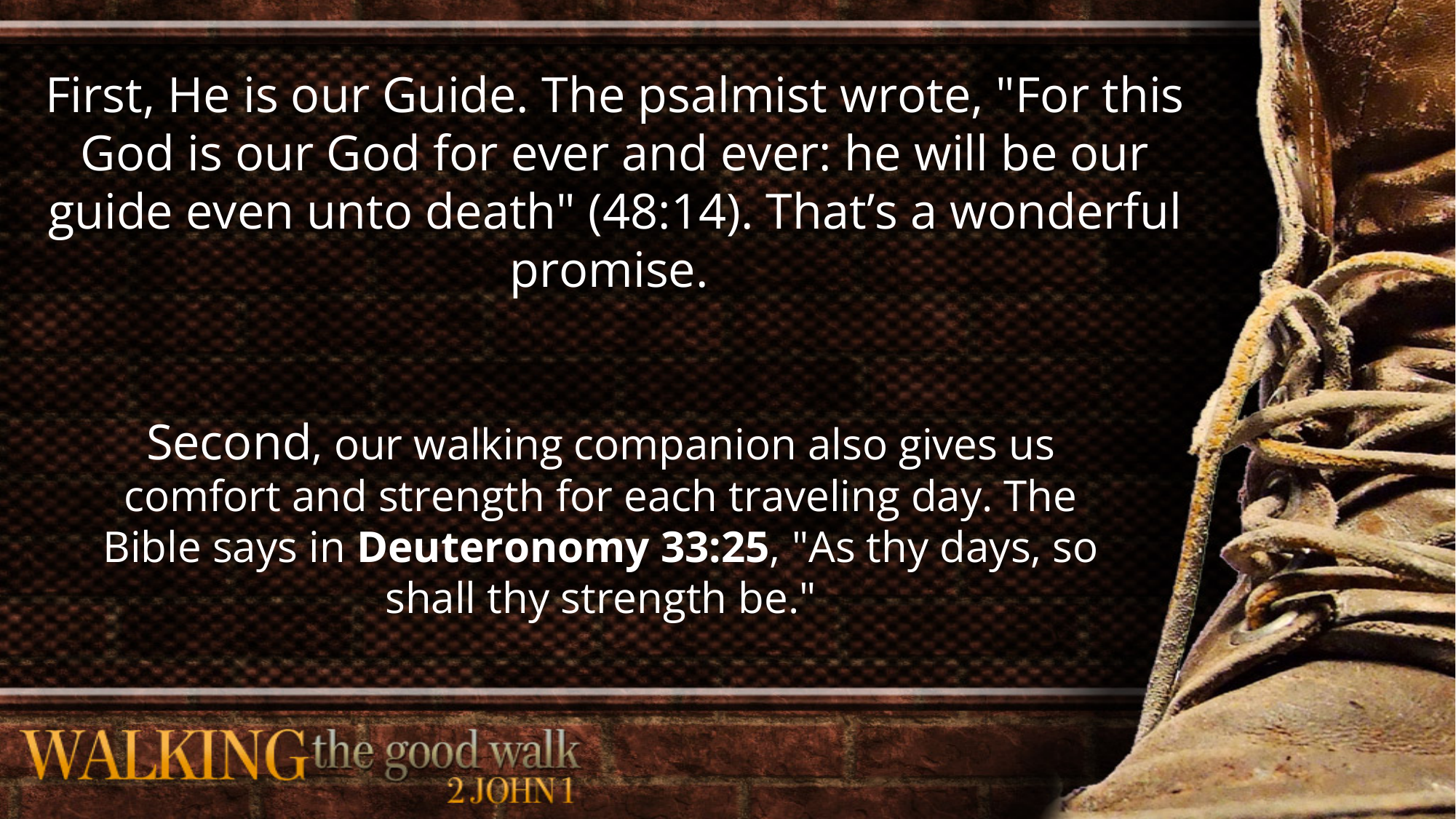

First, He is our Guide. The psalmist wrote, "For this God is our God for ever and ever: he will be our guide even unto death" (48:14). That’s a wonderful promise.
Second, our walking companion also gives us comfort and strength for each traveling day. The Bible says in Deuteronomy 33:25, "As thy days, so shall thy strength be."